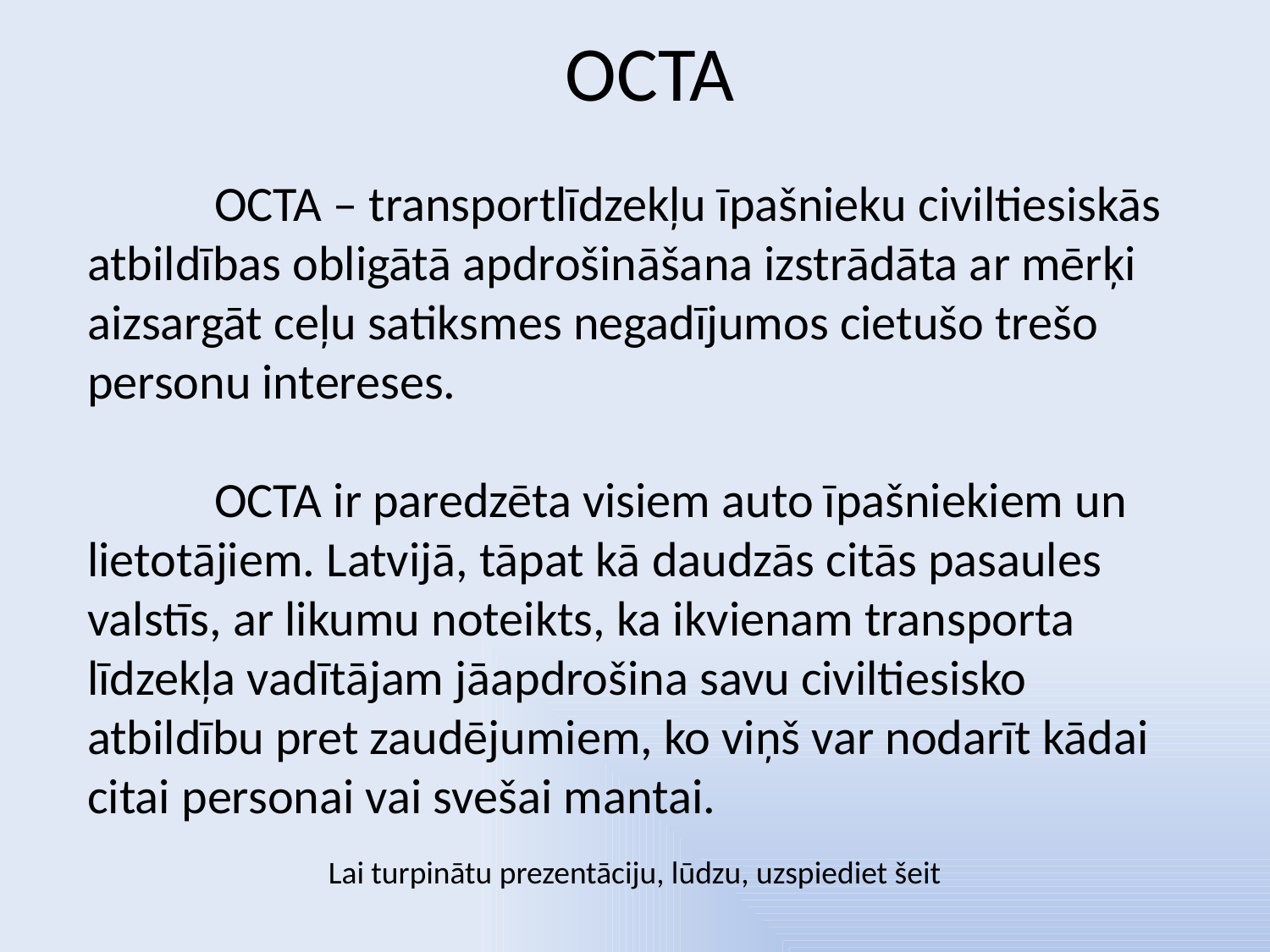

# OCTA

	OCTA – transportlīdzekļu īpašnieku civiltiesiskās atbildības obligātā apdrošināšana izstrādāta ar mērķi aizsargāt ceļu satiksmes negadījumos cietušo trešo personu intereses.

	OCTA ir paredzēta visiem auto īpašniekiem un lietotājiem. Latvijā, tāpat kā daudzās citās pasaules valstīs, ar likumu noteikts, ka ikvienam transporta līdzekļa vadītājam jāapdrošina savu civiltiesisko atbildību pret zaudējumiem, ko viņš var nodarīt kādai citai personai vai svešai mantai.
Lai turpinātu prezentāciju, lūdzu, uzspiediet šeit